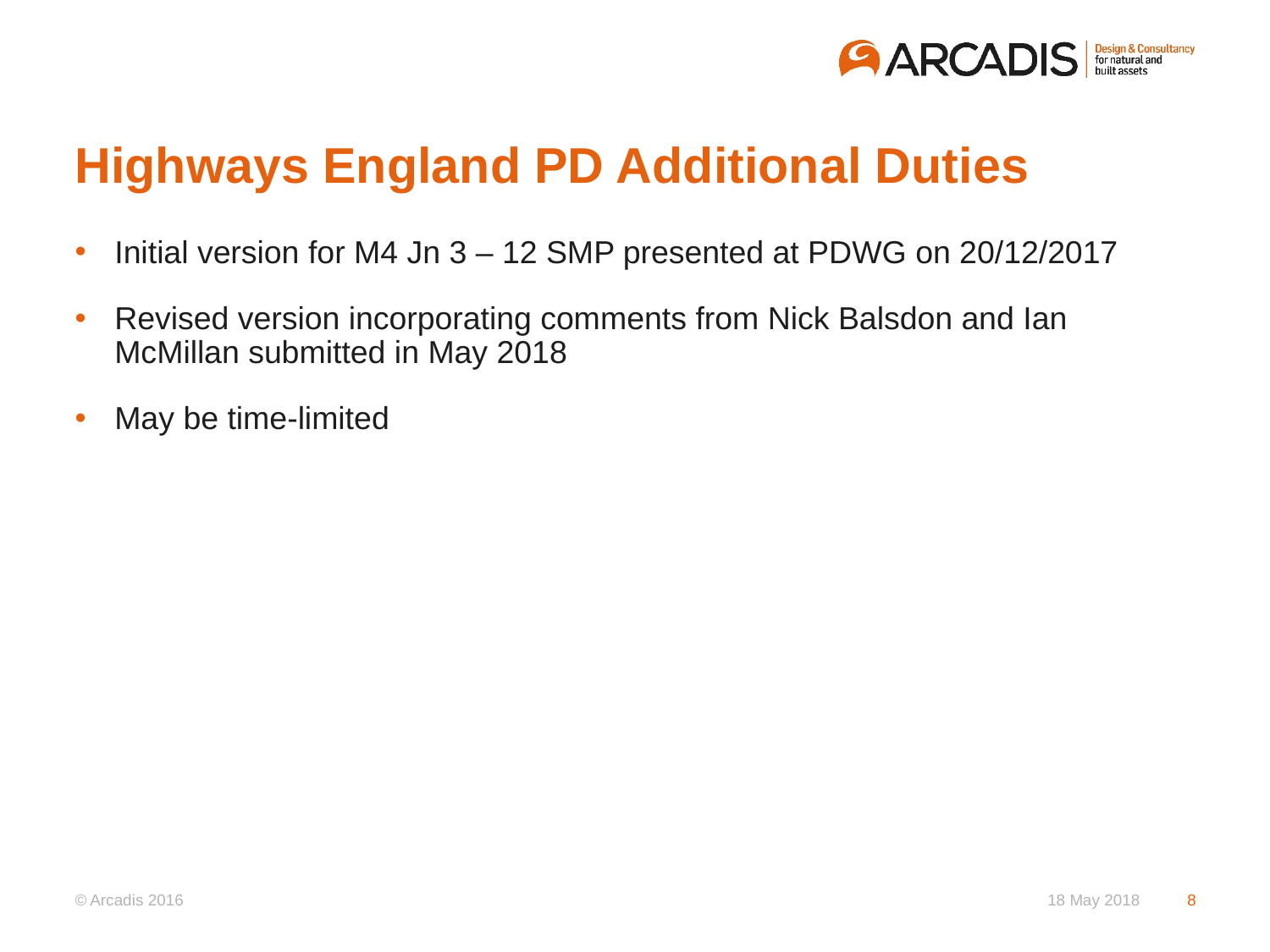

# Highways England PD Additional Duties
Initial version for M4 Jn 3 – 12 SMP presented at PDWG on 20/12/2017
Revised version incorporating comments from Nick Balsdon and Ian McMillan submitted in May 2018
May be time-limited

18 May 2018
8